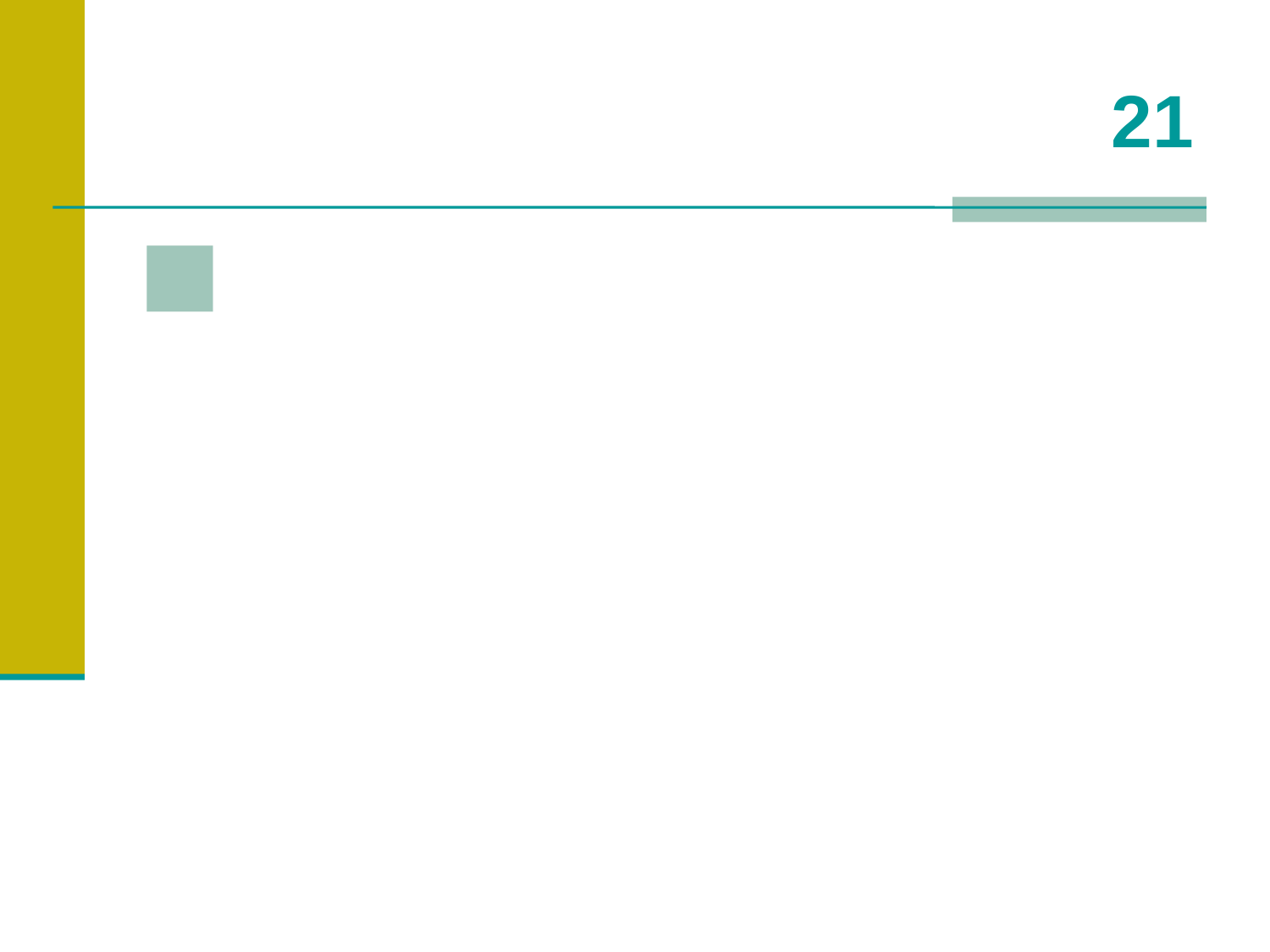

# 21
 Quantas patinhas tem um CARANGUEJO?